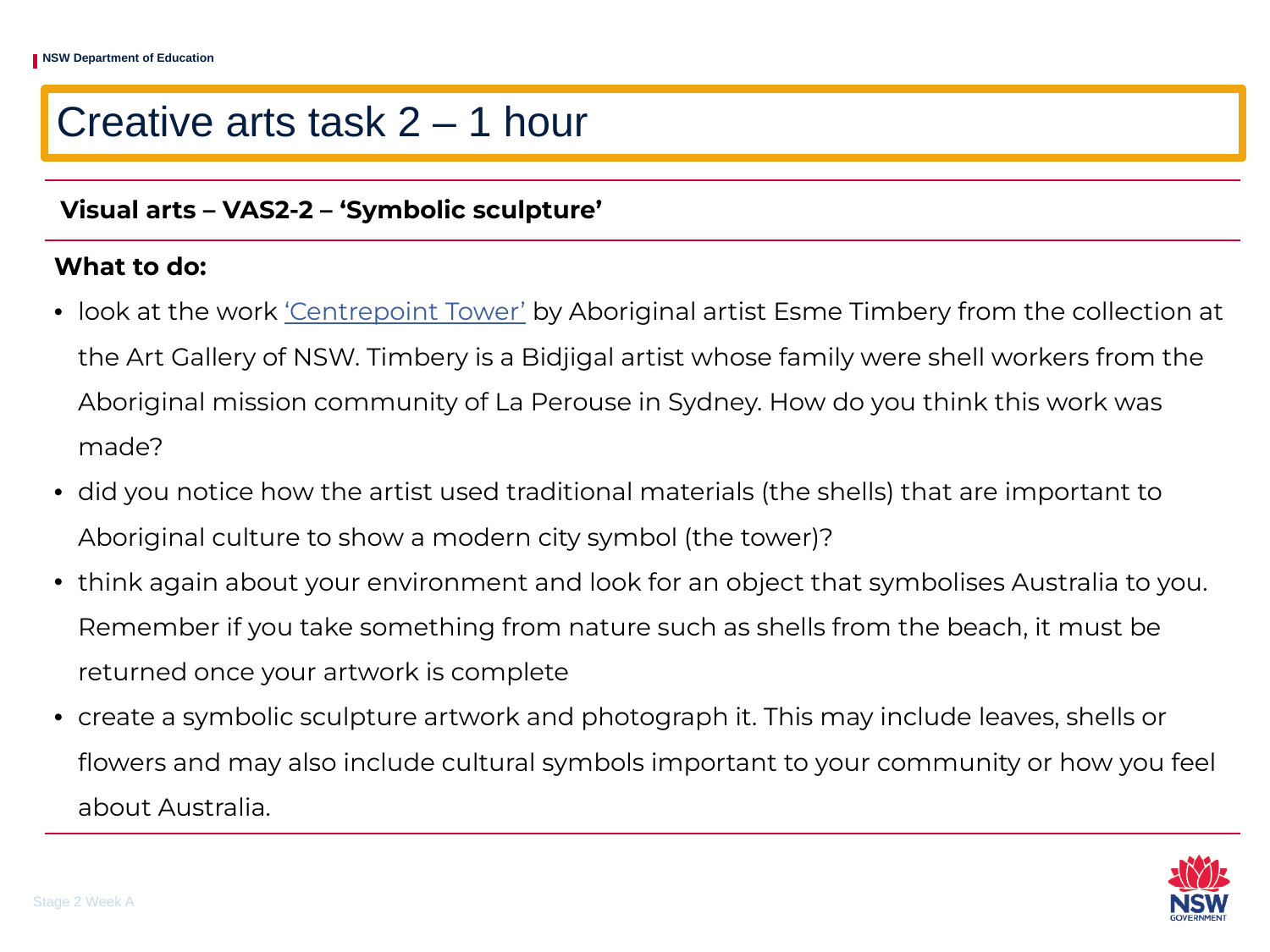

# Creative arts task 2 – 1 hour
| Visual arts – VAS2-2 – ‘Symbolic sculpture’ |
| --- |
| What to do: look at the work ‘Centrepoint Tower’ by Aboriginal artist Esme Timbery from the collection at the Art Gallery of NSW. Timbery is a Bidjigal artist whose family were shell workers from the Aboriginal mission community of La Perouse in Sydney. How do you think this work was made?  did you notice how the artist used traditional materials (the shells) that are important to Aboriginal culture to show a modern city symbol (the tower)? think again about your environment and look for an object that symbolises Australia to you. Remember if you take something from nature such as shells from the beach, it must be returned once your artwork is complete create a symbolic sculpture artwork and photograph it. This may include leaves, shells or flowers and may also include cultural symbols important to your community or how you feel about Australia. |
Stage 2 Week A